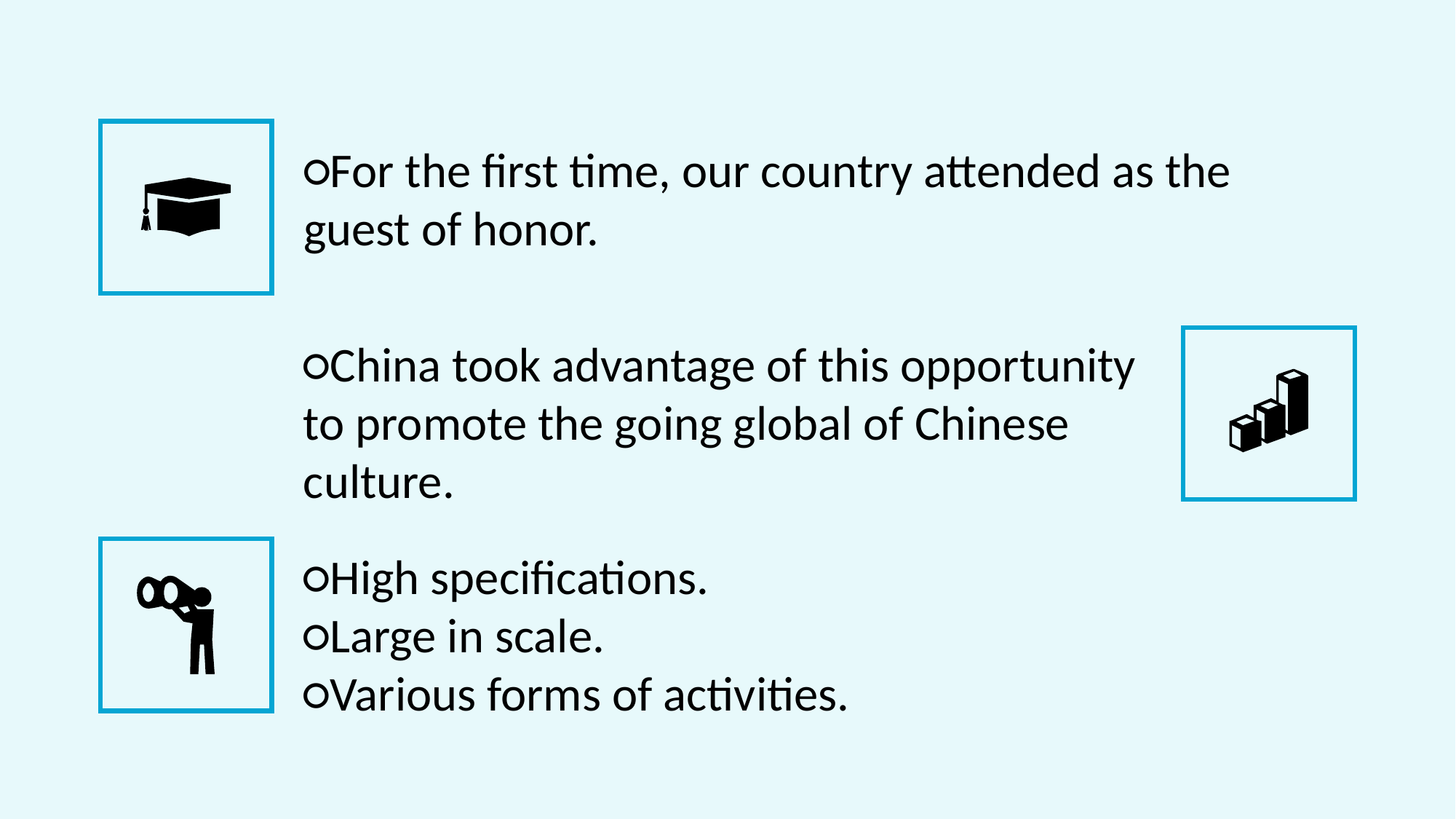

○For the first time, our country attended as the guest of honor.
○China took advantage of this opportunity to promote the going global of Chinese culture.

○High specifications.
○Large in scale.
○Various forms of activities.